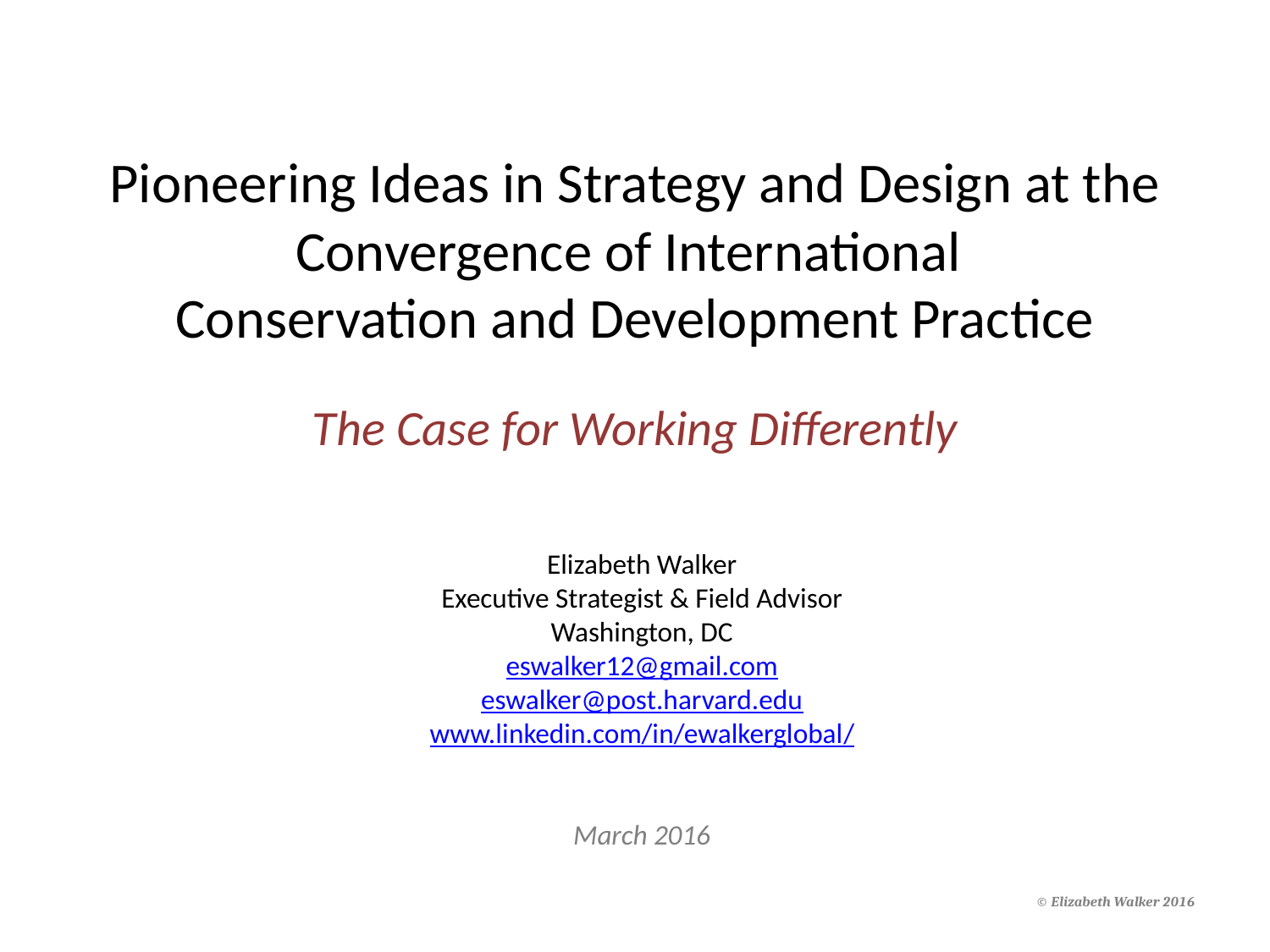

# Pioneering Ideas in Strategy and Design at the Convergence of International Conservation and Development Practice
The Case for Working Differently
Elizabeth Walker
Executive Strategist & Field Advisor
Washington, DC
eswalker12@gmail.com
eswalker@post.harvard.edu
www.linkedin.com/in/ewalkerglobal/

March 2016
© Elizabeth Walker 2016